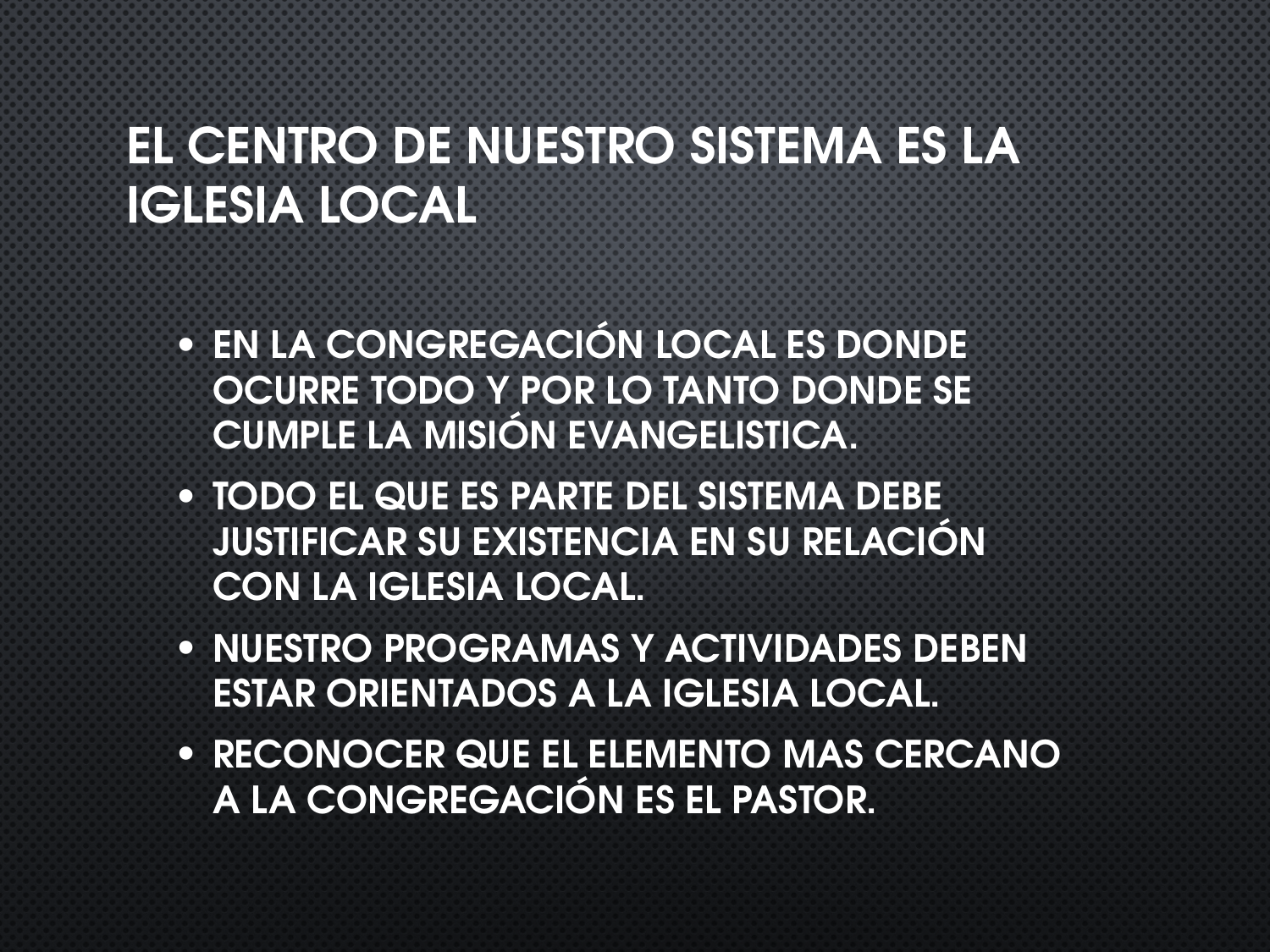

# El Centro de nuestro sistema es la iglesia local
En la congregación local es donde ocurre todo y por lo tanto donde se cumple la misión evangelistica.
Todo el que es parte del sistema debe justificar su existencia en su relación con la iglesia local.
Nuestro programas y actividades deben estar orientados a la iglesia local.
Reconocer que el elemento mas cercano a la congregación es el pastor.